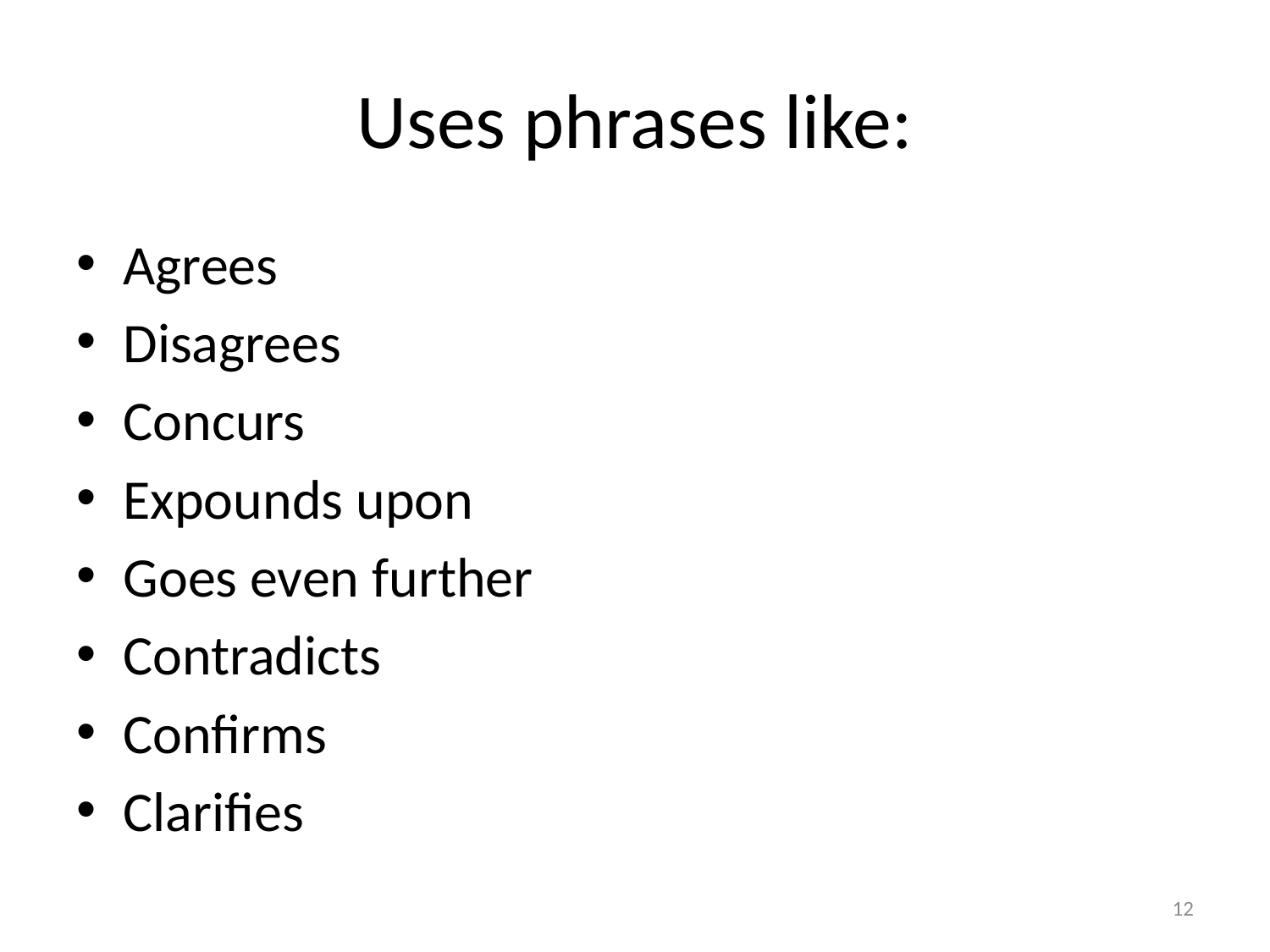

# Uses phrases like:
Agrees
Disagrees
Concurs
Expounds upon
Goes even further
Contradicts
Confirms
Clarifies
12